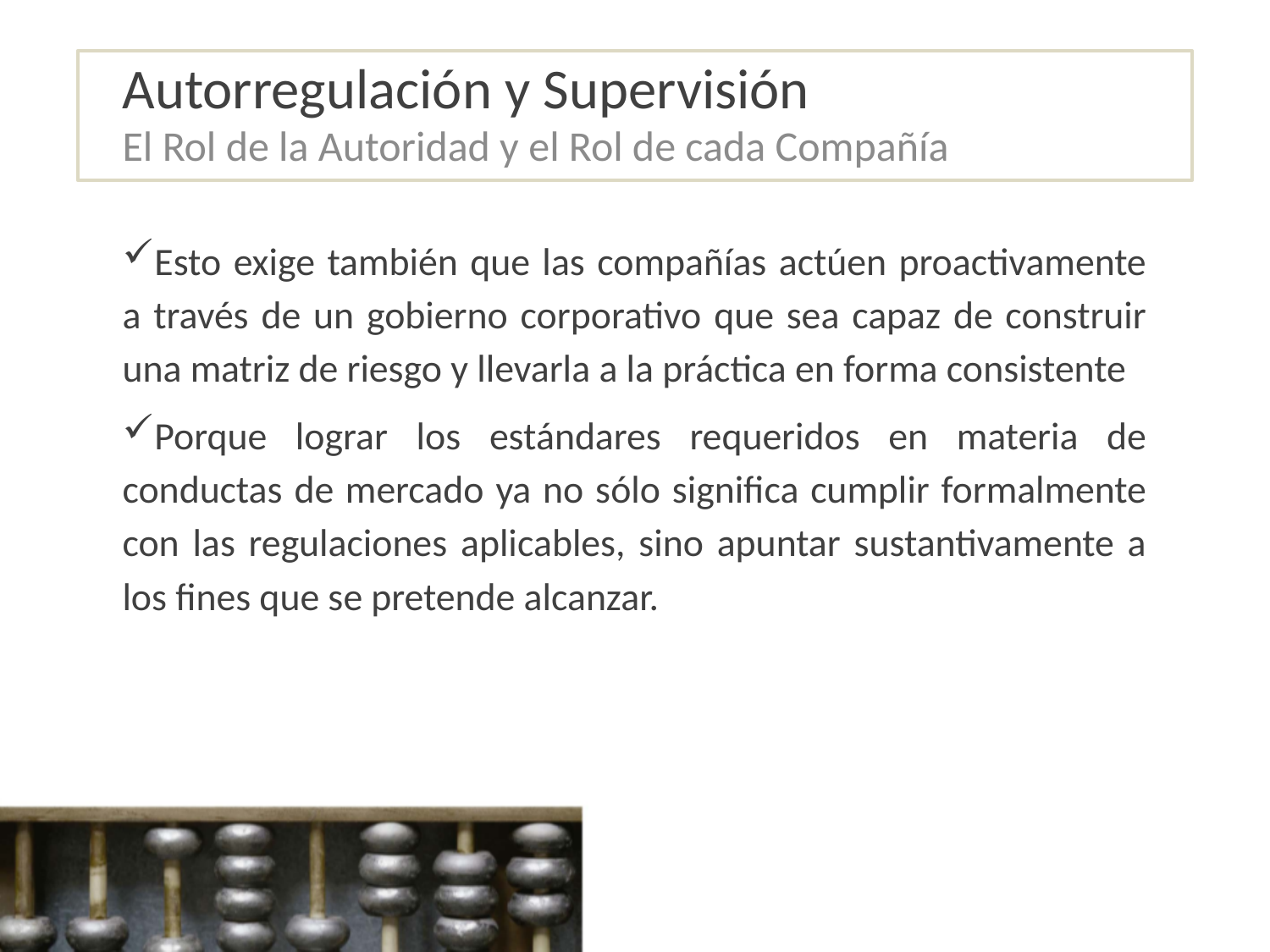

# Autorregulación y Supervisión
El Rol de la Autoridad y el Rol de cada Compañía
Esto exige también que las compañías actúen proactivamente a través de un gobierno corporativo que sea capaz de construir una matriz de riesgo y llevarla a la práctica en forma consistente
Porque lograr los estándares requeridos en materia de conductas de mercado ya no sólo significa cumplir formalmente con las regulaciones aplicables, sino apuntar sustantivamente a los fines que se pretende alcanzar.